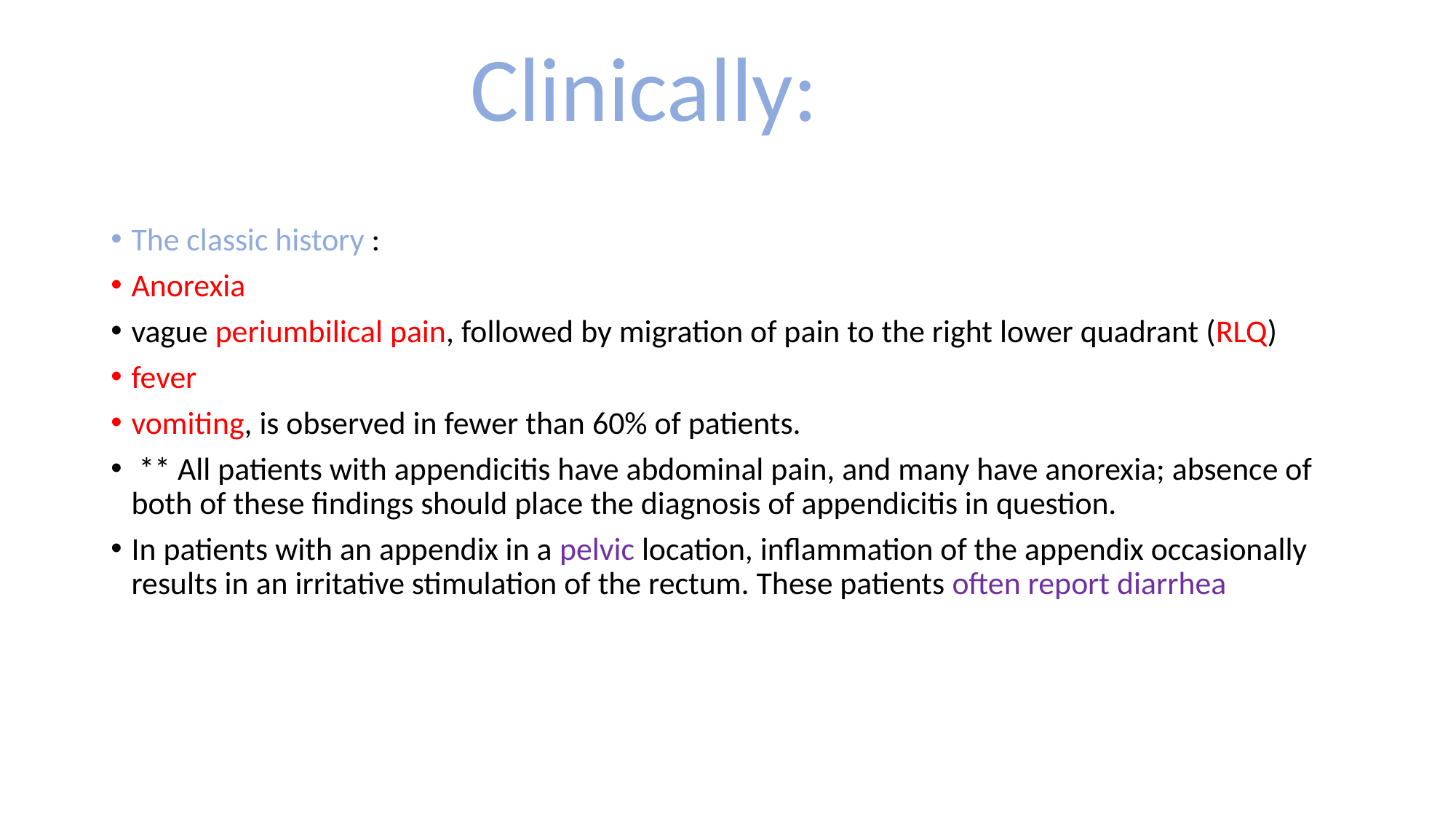

# Clinically:
The classic history :
Anorexia
vague periumbilical pain, followed by migration of pain to the right lower quadrant (RLQ)
fever
vomiting, is observed in fewer than 60% of patients.
 ** All patients with appendicitis have abdominal pain, and many have anorexia; absence of both of these findings should place the diagnosis of appendicitis in question.
In patients with an appendix in a pelvic location, inflammation of the appendix occasionally results in an irritative stimulation of the rectum. These patients often report diarrhea